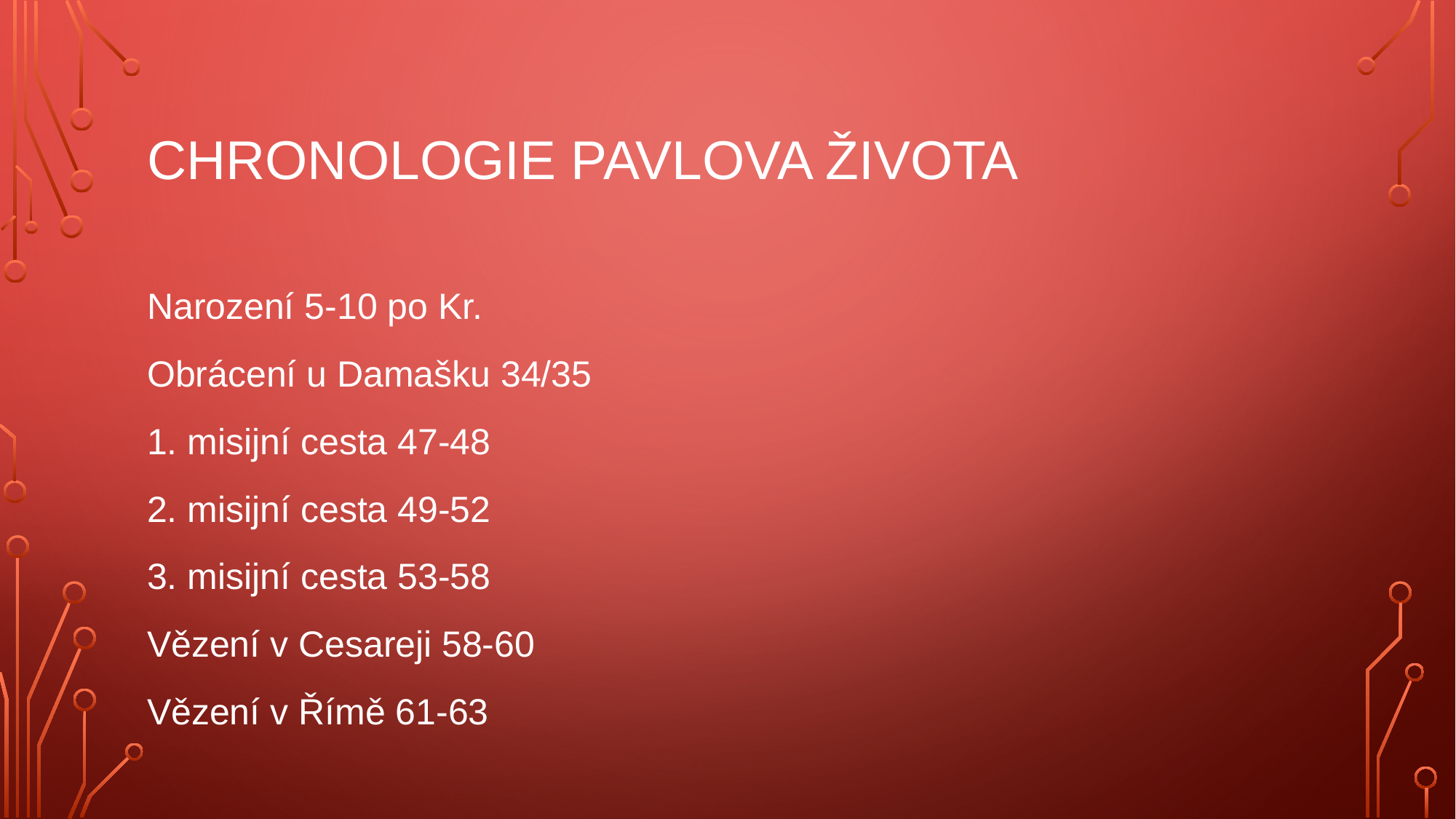

# Chronologie Pavlova života
Narození 5-10 po Kr.
Obrácení u Damašku 34/35
1. misijní cesta 47-48
2. misijní cesta 49-52
3. misijní cesta 53-58
Vězení v Cesareji 58-60
Vězení v Římě 61-63